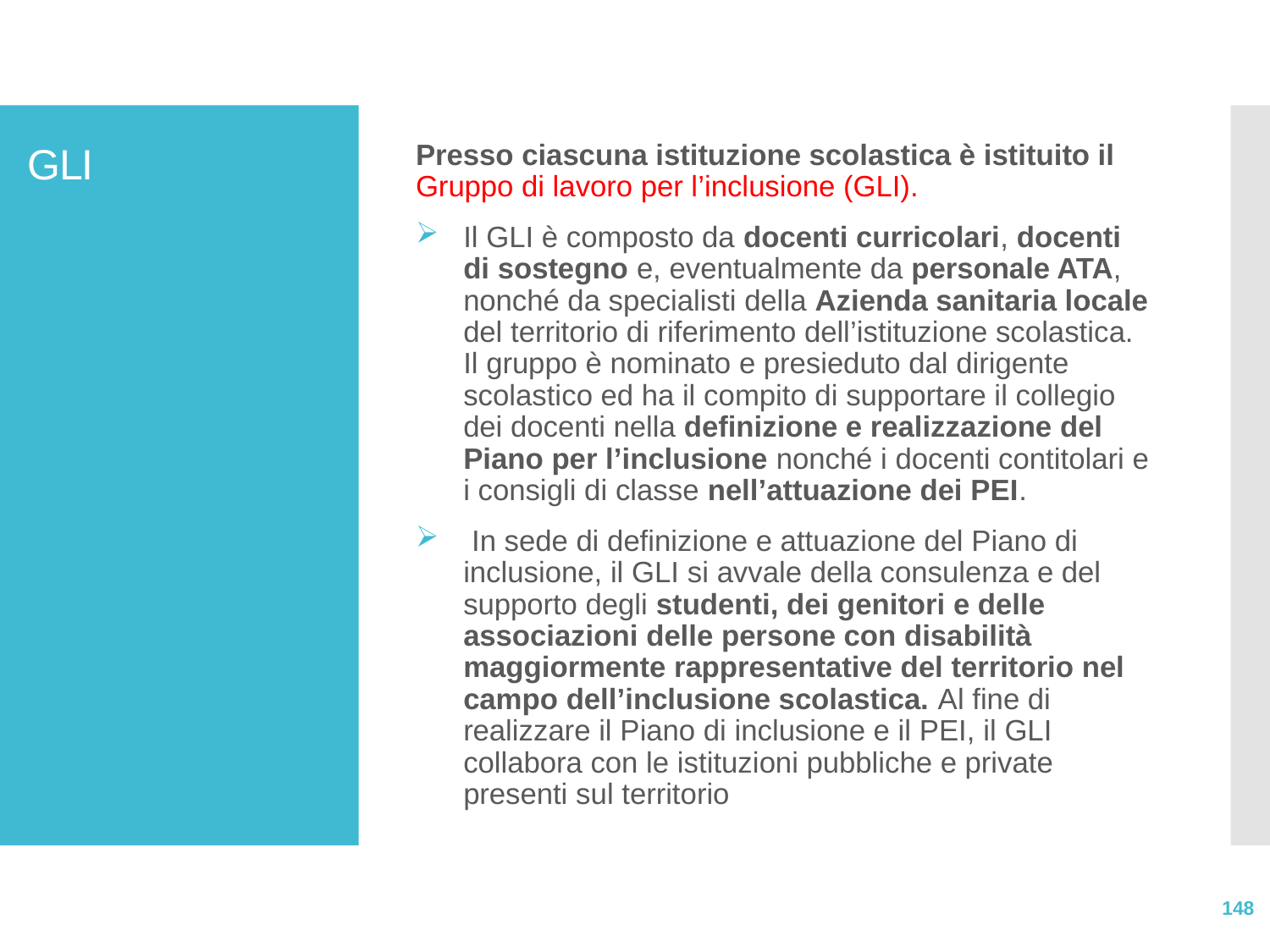

# GLI
Presso ciascuna istituzione scolastica è istituito il Gruppo di lavoro per l’inclusione (GLI).
Il GLI è composto da docenti curricolari, docenti di sostegno e, eventualmente da personale ATA, nonché da specialisti della Azienda sanitaria locale del territorio di riferimento dell’istituzione scolastica. Il gruppo è nominato e presieduto dal dirigente scolastico ed ha il compito di supportare il collegio dei docenti nella definizione e realizzazione del Piano per l’inclusione nonché i docenti contitolari e i consigli di classe nell’attuazione dei PEI.
 In sede di definizione e attuazione del Piano di inclusione, il GLI si avvale della consulenza e del supporto degli studenti, dei genitori e delle associazioni delle persone con disabilità maggiormente rappresentative del territorio nel campo dell’inclusione scolastica. Al fine di realizzare il Piano di inclusione e il PEI, il GLI collabora con le istituzioni pubbliche e private presenti sul territorio
148